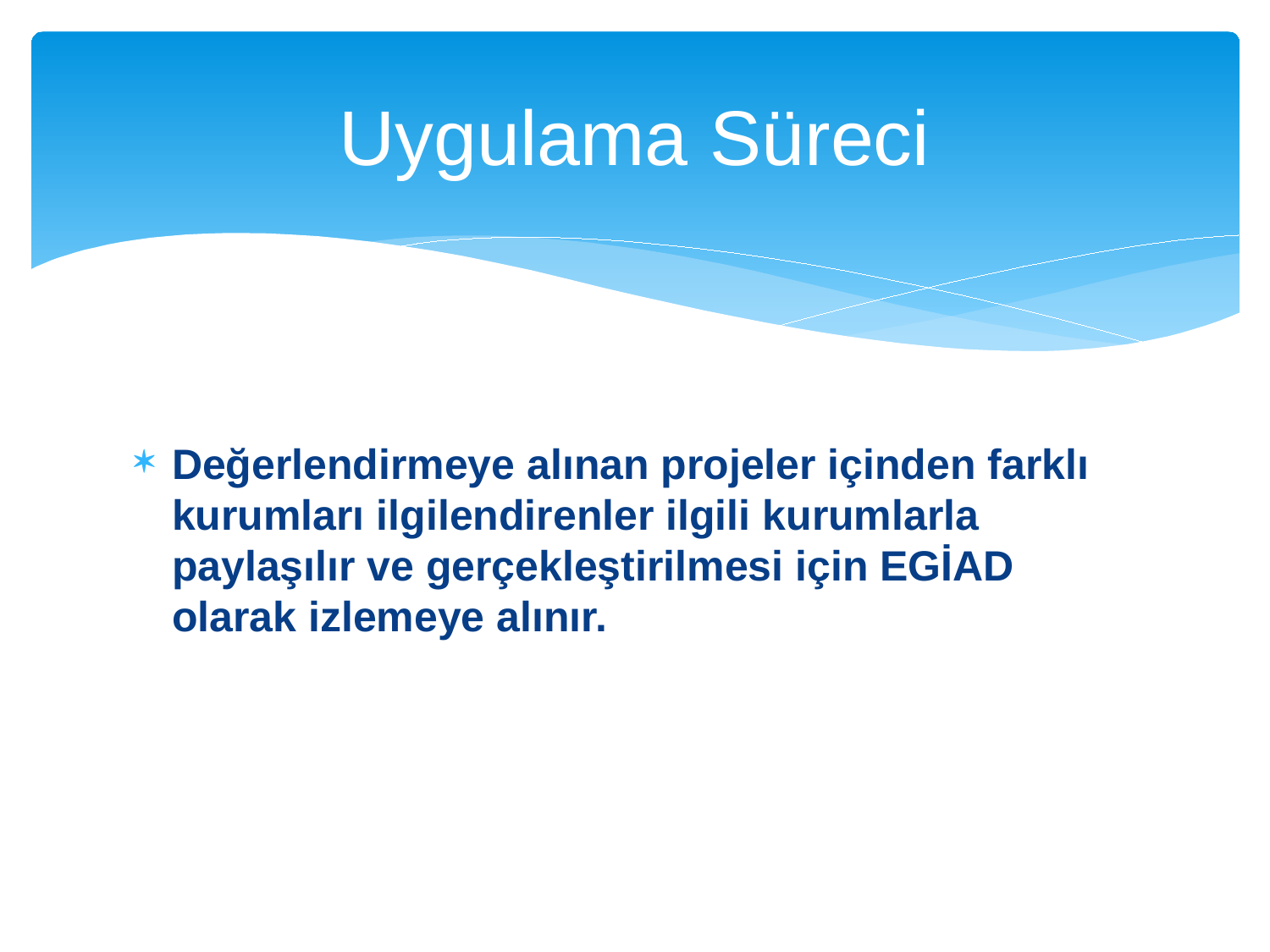

# Uygulama Süreci

Değerlendirmeye alınan projeler içinden farklı kurumları ilgilendirenler ilgili kurumlarla paylaşılır ve gerçekleştirilmesi için EGİAD olarak izlemeye alınır.